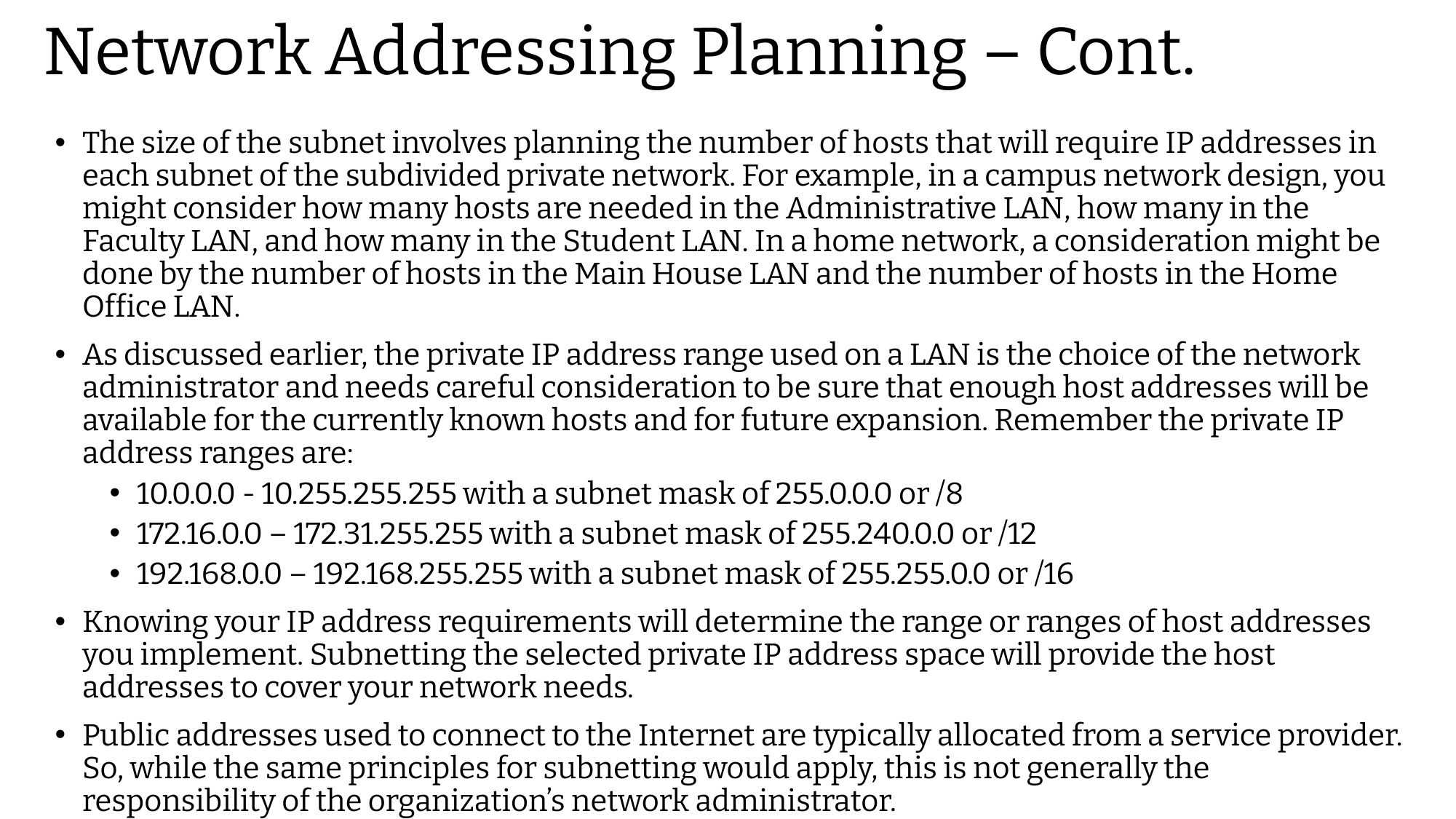

# Network Addressing Planning – Cont.
The size of the subnet involves planning the number of hosts that will require IP addresses in each subnet of the subdivided private network. For example, in a campus network design, you might consider how many hosts are needed in the Administrative LAN, how many in the Faculty LAN, and how many in the Student LAN. In a home network, a consideration might be done by the number of hosts in the Main House LAN and the number of hosts in the Home Office LAN.
As discussed earlier, the private IP address range used on a LAN is the choice of the network administrator and needs careful consideration to be sure that enough host addresses will be available for the currently known hosts and for future expansion. Remember the private IP address ranges are:
10.0.0.0 - 10.255.255.255 with a subnet mask of 255.0.0.0 or /8
172.16.0.0 – 172.31.255.255 with a subnet mask of 255.240.0.0 or /12
192.168.0.0 – 192.168.255.255 with a subnet mask of 255.255.0.0 or /16
Knowing your IP address requirements will determine the range or ranges of host addresses you implement. Subnetting the selected private IP address space will provide the host addresses to cover your network needs.
Public addresses used to connect to the Internet are typically allocated from a service provider. So, while the same principles for subnetting would apply, this is not generally the responsibility of the organization’s network administrator.